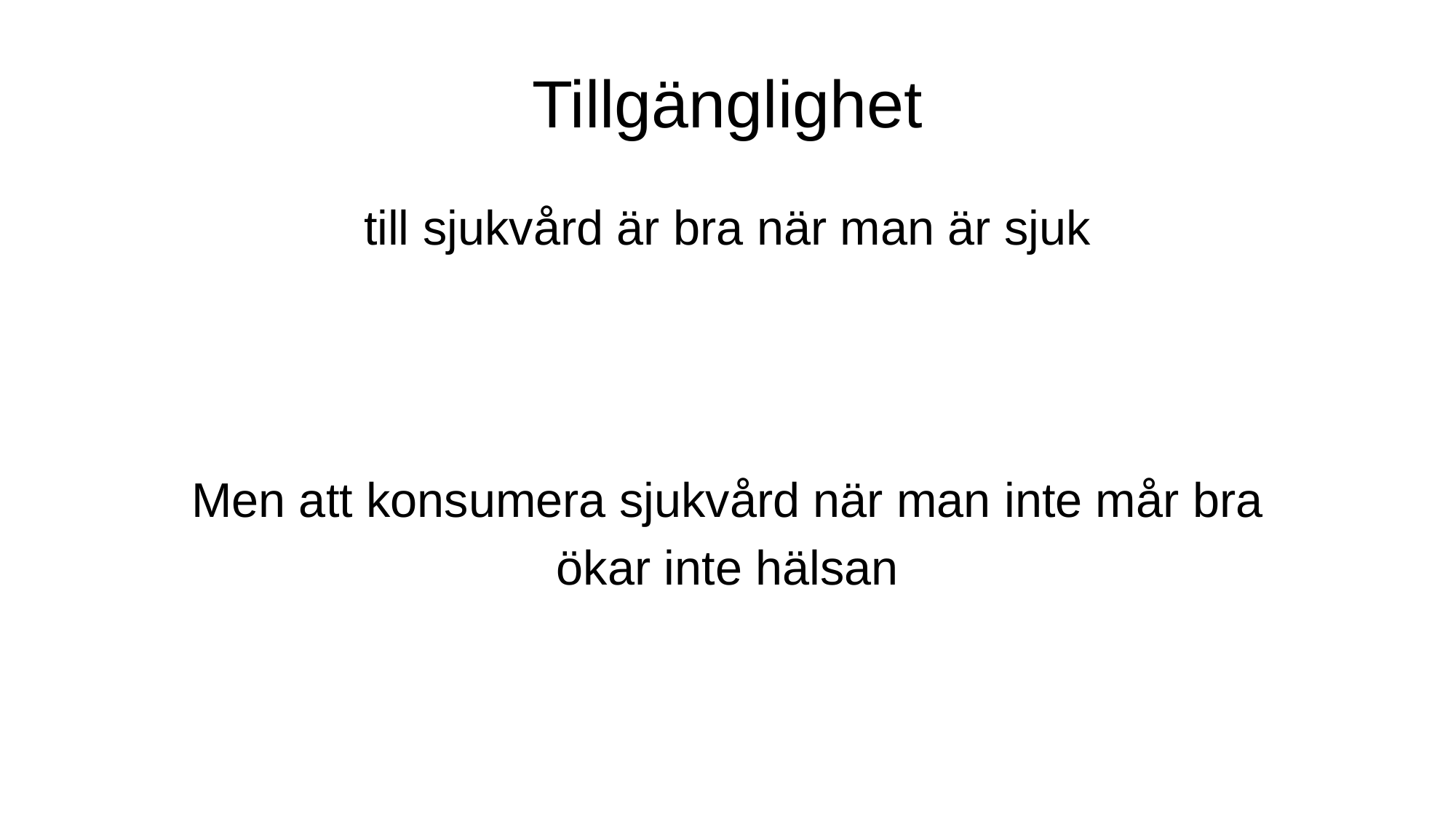

# Tillgänglighet
till sjukvård är bra när man är sjuk

Men att konsumera sjukvård när man inte mår bra
ökar inte hälsan